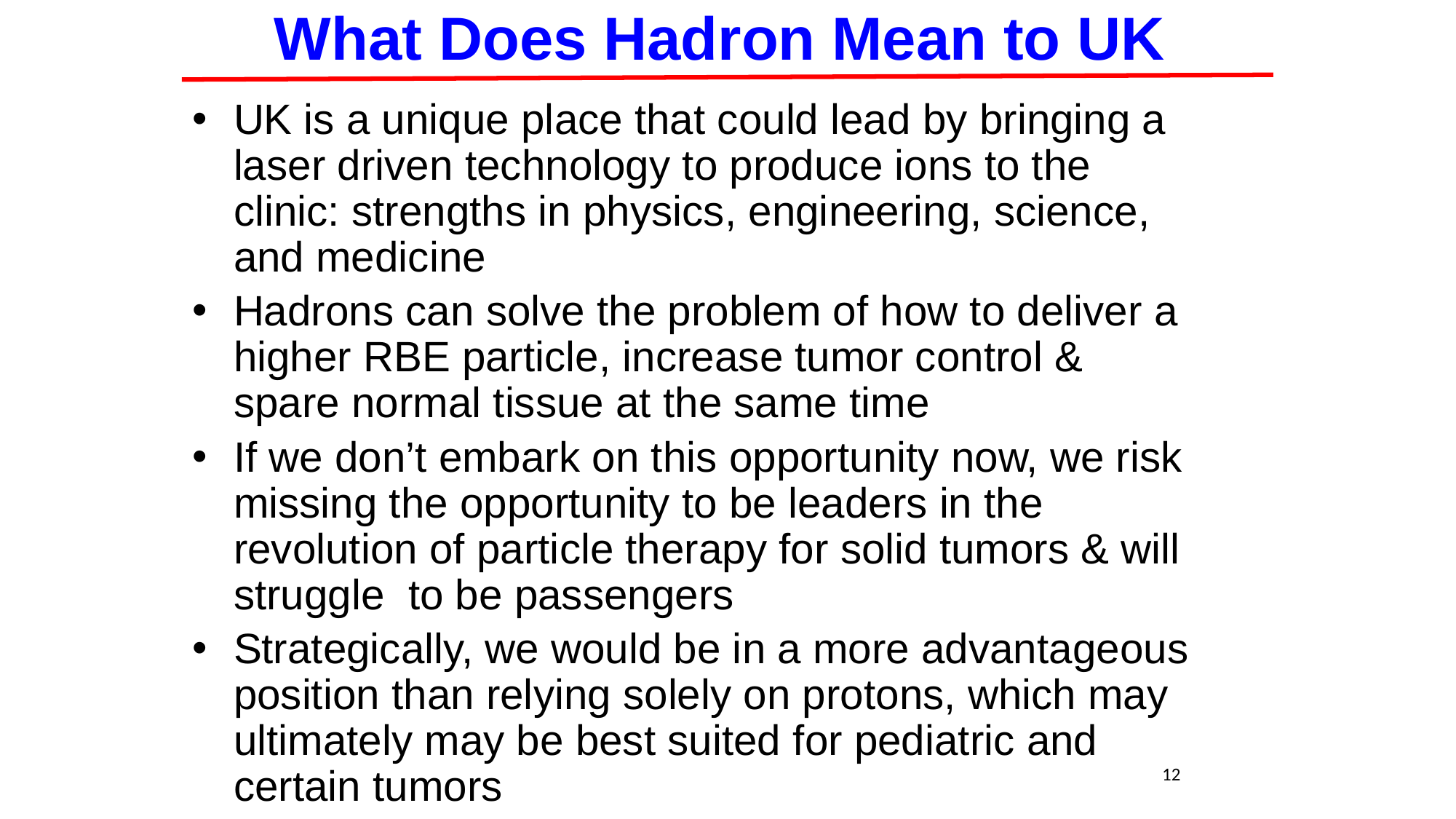

What Does Hadron Mean to UK
UK is a unique place that could lead by bringing a laser driven technology to produce ions to the clinic: strengths in physics, engineering, science, and medicine
Hadrons can solve the problem of how to deliver a higher RBE particle, increase tumor control & spare normal tissue at the same time
If we don’t embark on this opportunity now, we risk missing the opportunity to be leaders in the revolution of particle therapy for solid tumors & will struggle  to be passengers
Strategically, we would be in a more advantageous position than relying solely on protons, which may ultimately may be best suited for pediatric and certain tumors
12